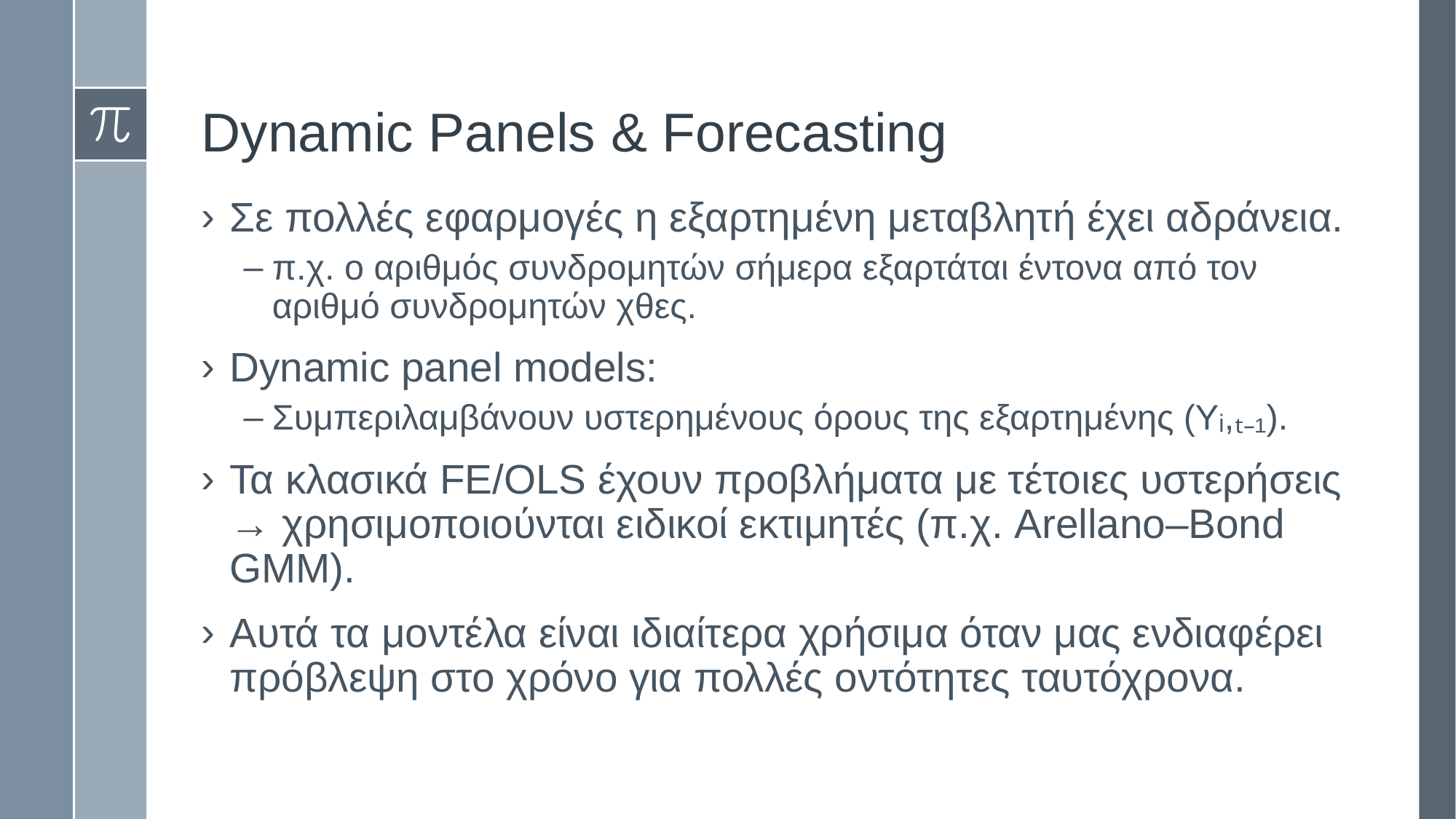

# Dynamic Panels & Forecasting
Σε πολλές εφαρμογές η εξαρτημένη μεταβλητή έχει αδράνεια.
π.χ. ο αριθμός συνδρομητών σήμερα εξαρτάται έντονα από τον αριθμό συνδρομητών χθες.
Dynamic panel models:
Συμπεριλαμβάνουν υστερημένους όρους της εξαρτημένης (Yᵢ,ₜ₋₁).
Τα κλασικά FE/OLS έχουν προβλήματα με τέτοιες υστερήσεις → χρησιμοποιούνται ειδικοί εκτιμητές (π.χ. Arellano–Bond GMM).
Αυτά τα μοντέλα είναι ιδιαίτερα χρήσιμα όταν μας ενδιαφέρει πρόβλεψη στο χρόνο για πολλές οντότητες ταυτόχρονα.